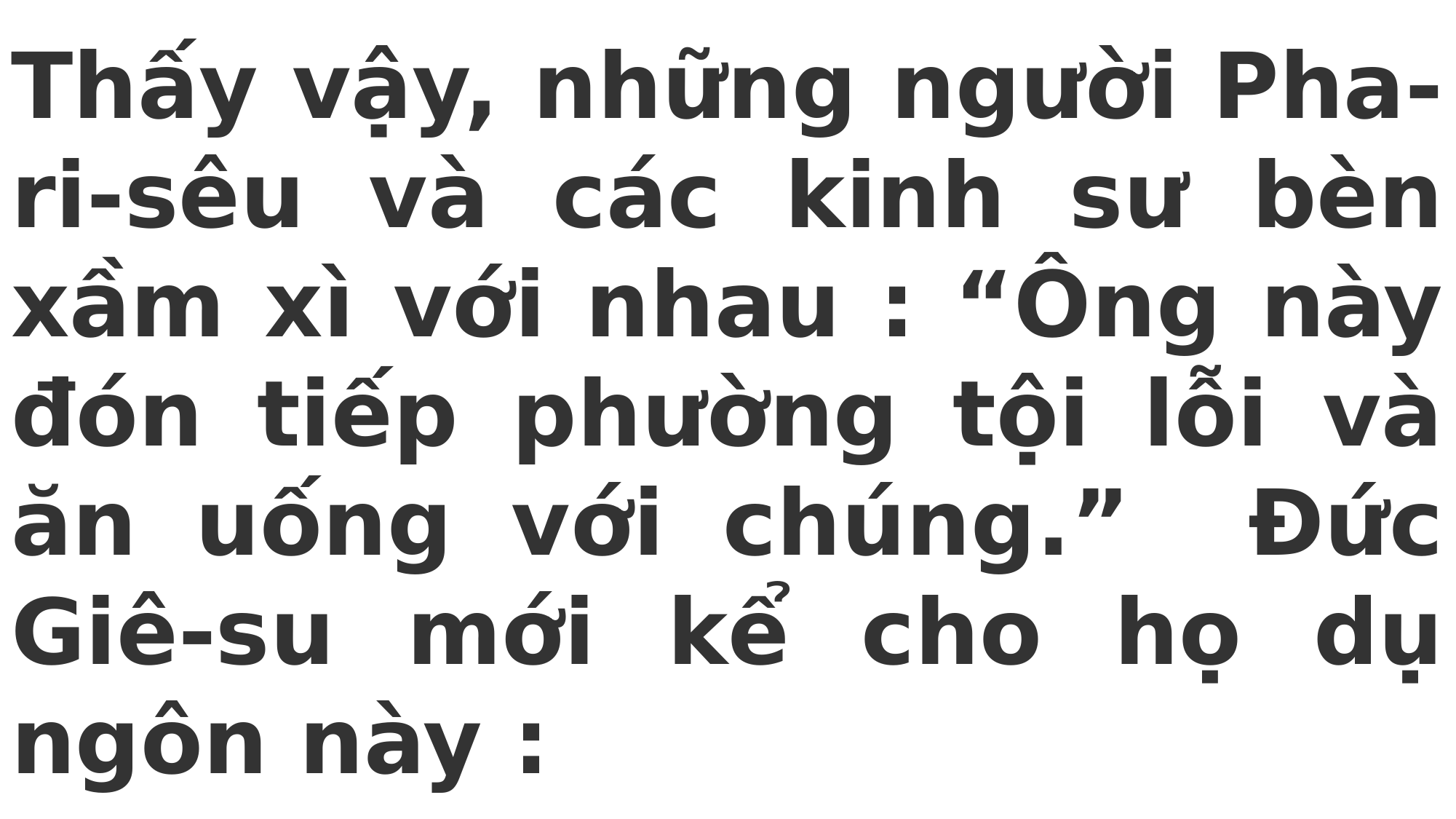

# Thấy vậy, những người Pha-ri-sêu và các kinh sư bèn xầm xì với nhau : “Ông này đón tiếp phường tội lỗi và ăn uống với chúng.”  Đức Giê-su mới kể cho họ dụ ngôn này :